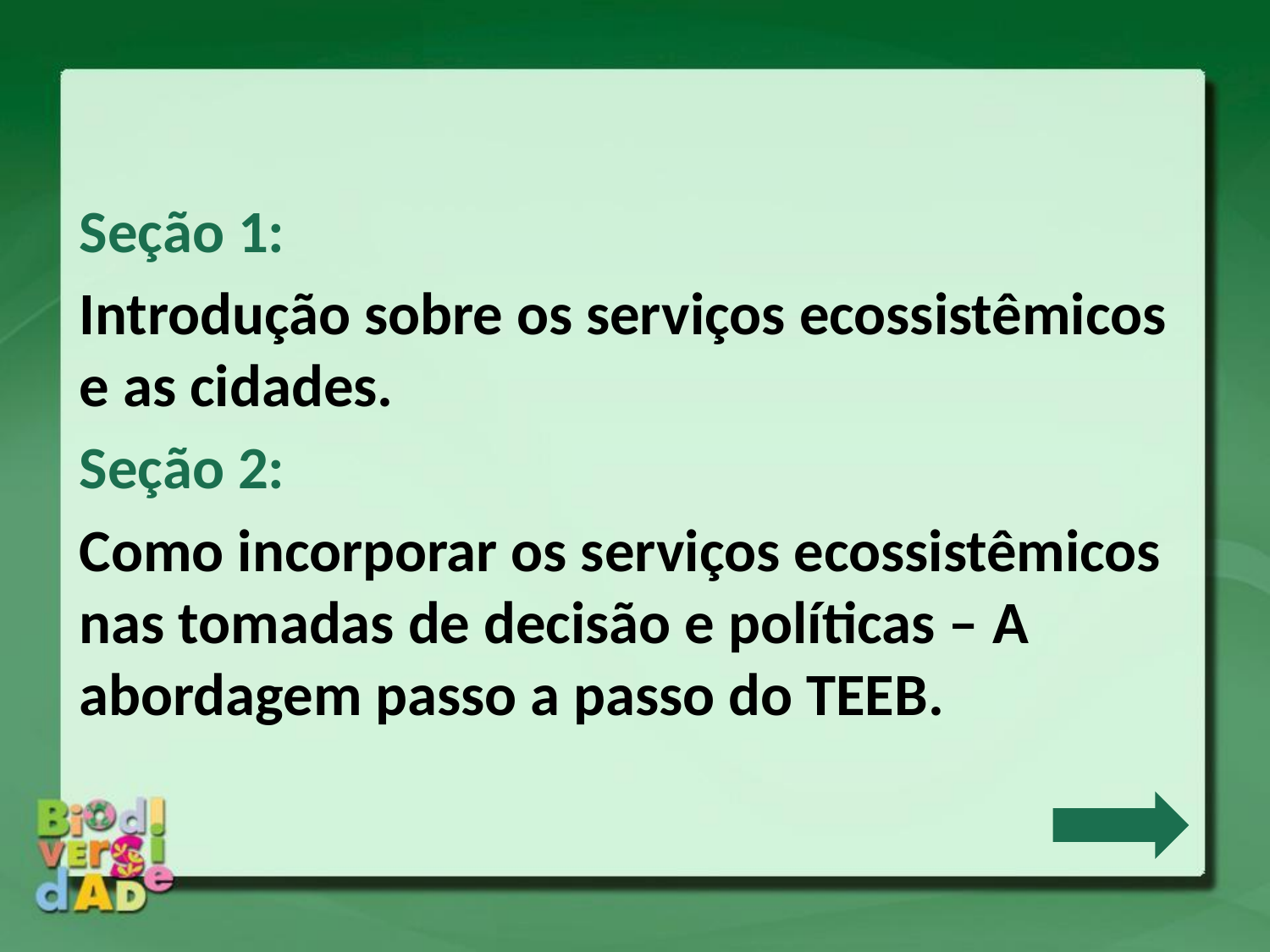

Seção 1:
Introdução sobre os serviços ecossistêmicos e as cidades.
Seção 2:
Como incorporar os serviços ecossistêmicos nas tomadas de decisão e políticas – A abordagem passo a passo do TEEB.